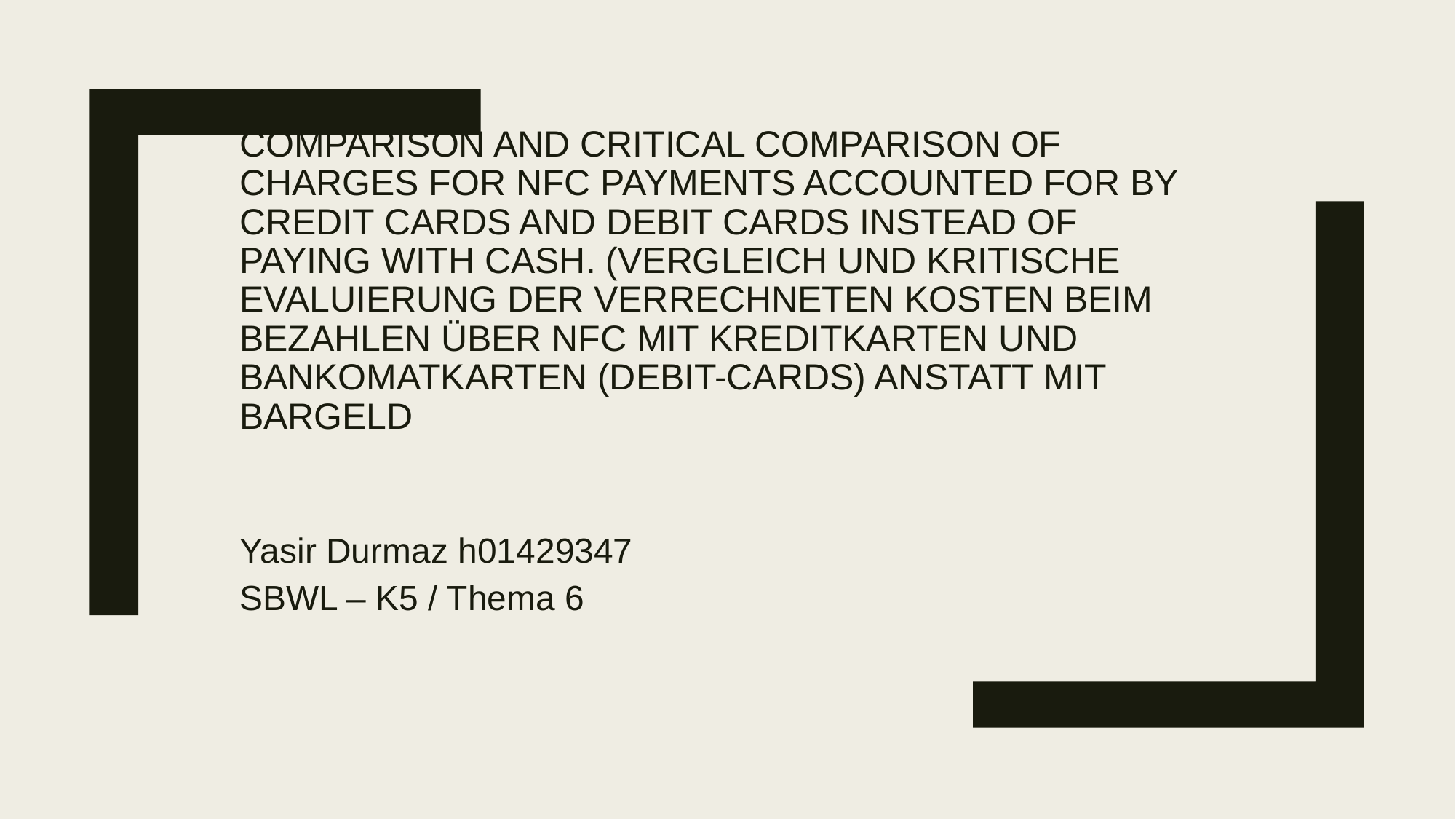

# Comparison and Critical Comparison of Charges for NFC Payments Accounted for by Credit Cards and Debit Cards Instead of Paying with Cash. (Vergleich und kritische Evaluierung der verrechneten Kosten beim Bezahlen über NFC mit Kreditkarten und Bankomatkarten (Debit-Cards) anstatt mit Bargeld
Yasir Durmaz h01429347
SBWL – K5 / Thema 6